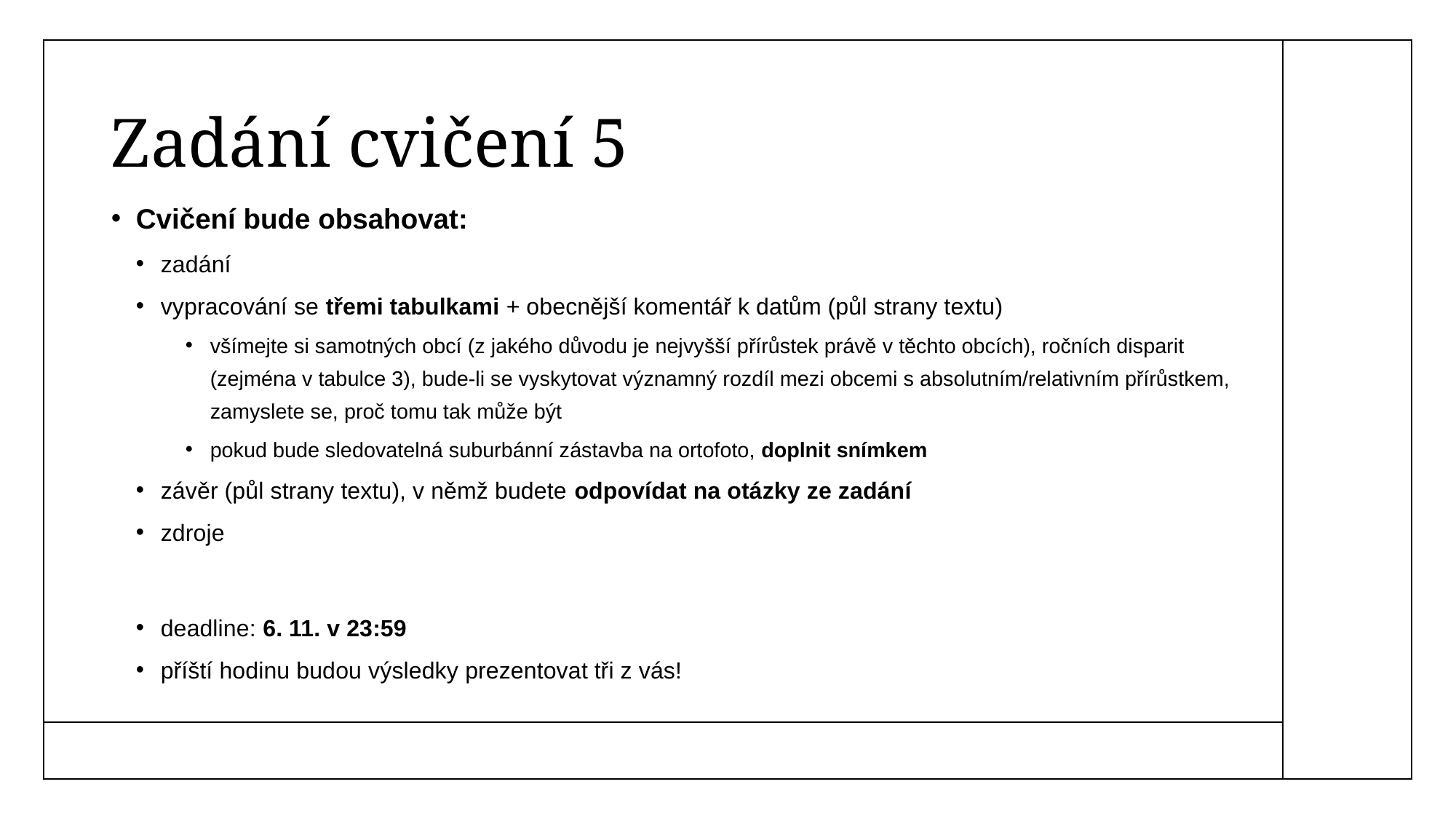

# Zadání cvičení 5
Cvičení bude obsahovat:
zadání
vypracování se třemi tabulkami + obecnější komentář k datům (půl strany textu)
všímejte si samotných obcí (z jakého důvodu je nejvyšší přírůstek právě v těchto obcích), ročních disparit (zejména v tabulce 3), bude-li se vyskytovat významný rozdíl mezi obcemi s absolutním/relativním přírůstkem, zamyslete se, proč tomu tak může být
pokud bude sledovatelná suburbánní zástavba na ortofoto, doplnit snímkem
závěr (půl strany textu), v němž budete odpovídat na otázky ze zadání
zdroje

deadline: 6. 11. v 23:59
příští hodinu budou výsledky prezentovat tři z vás!